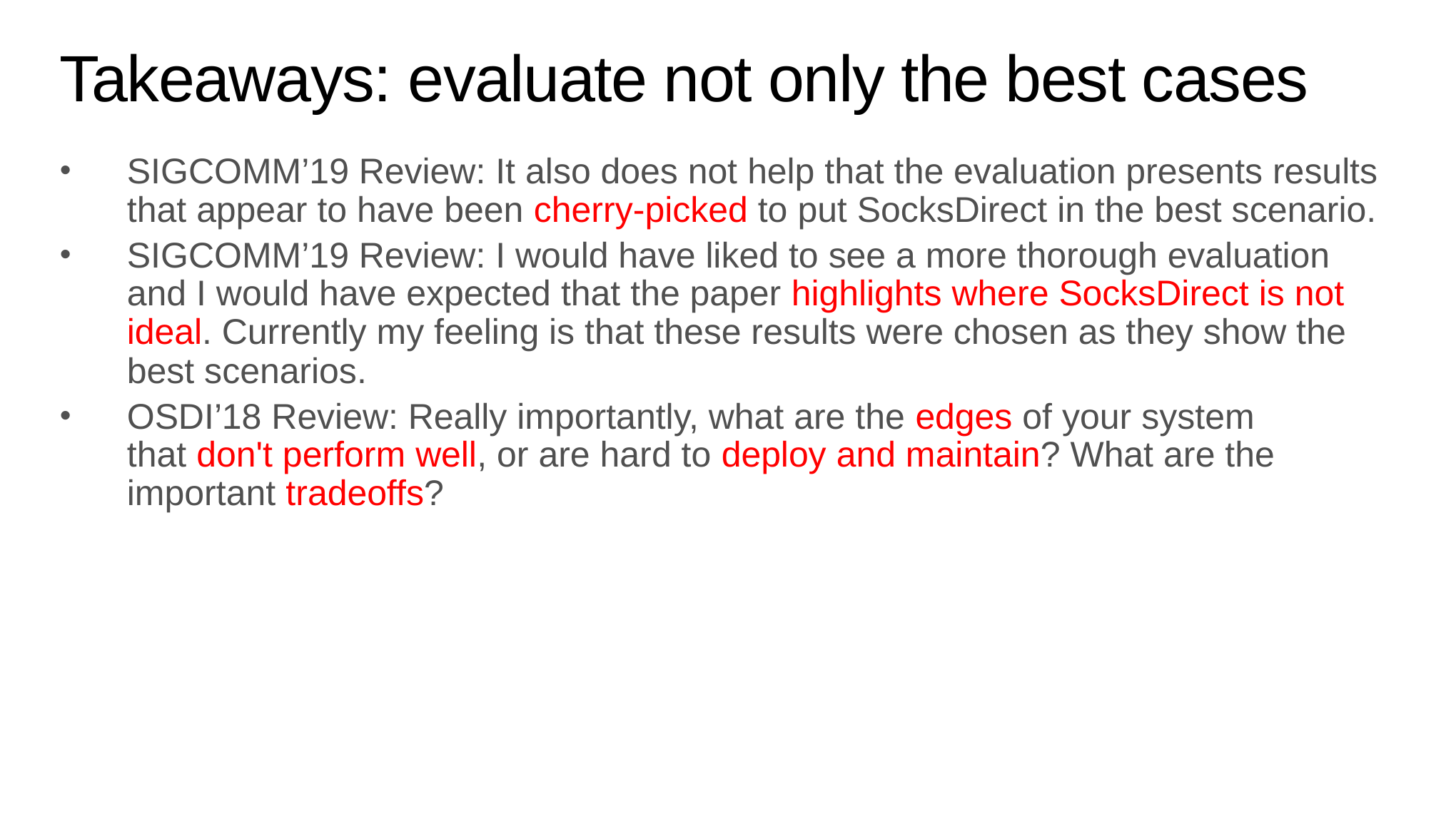

# Takeaways: evaluate not only the best cases
SIGCOMM’19 Review: It also does not help that the evaluation presents results that appear to have been cherry-picked to put SocksDirect in the best scenario.
SIGCOMM’19 Review: I would have liked to see a more thorough evaluation and I would have expected that the paper highlights where SocksDirect is not ideal. Currently my feeling is that these results were chosen as they show the best scenarios.
OSDI’18 Review: Really importantly, what are the edges of your system that don't perform well, or are hard to deploy and maintain? What are the important tradeoffs?